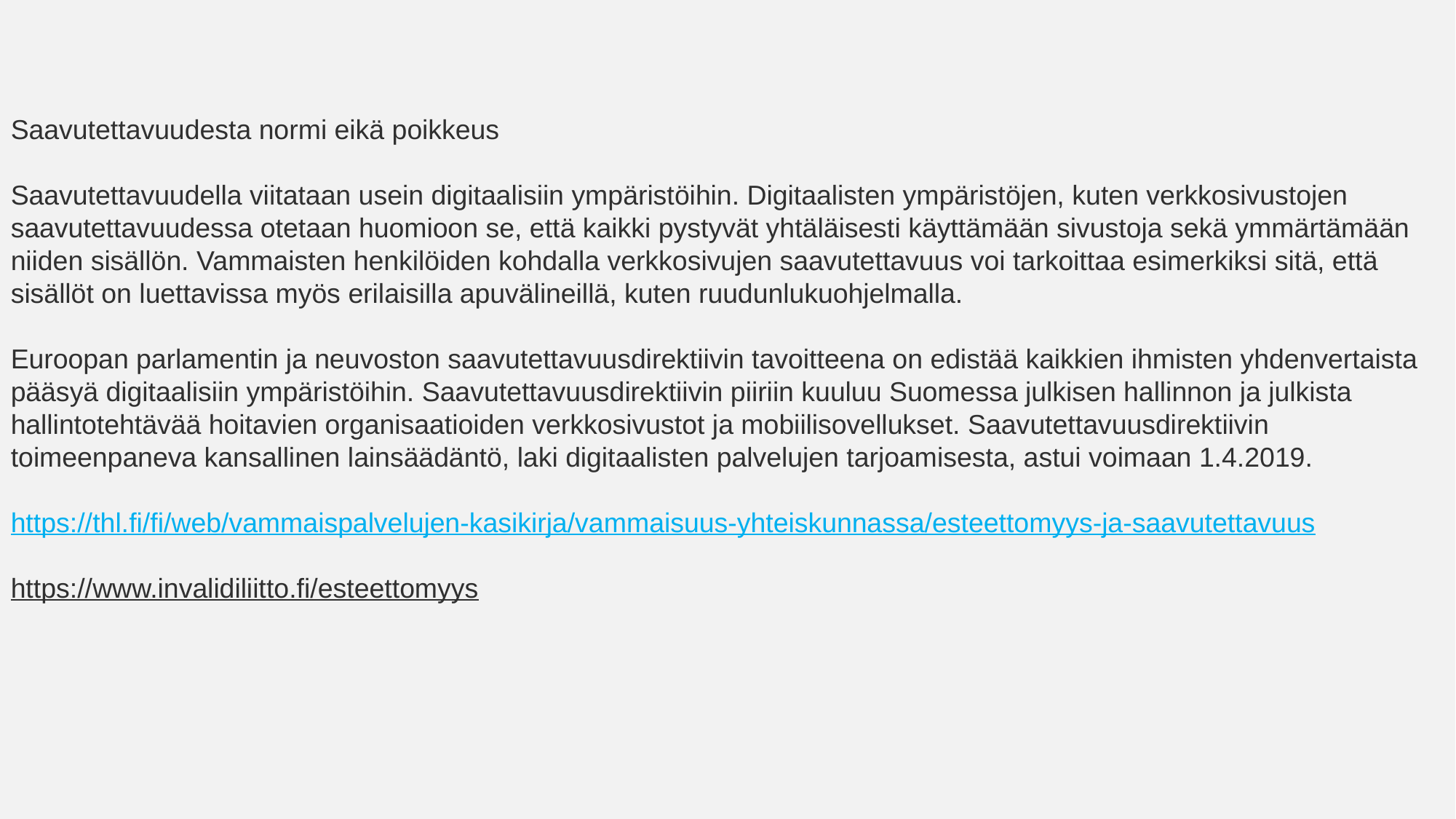

Saavutettavuudesta normi eikä poikkeus

Saavutettavuudella viitataan usein digitaalisiin ympäristöihin. Digitaalisten ympäristöjen, kuten verkkosivustojen saavutettavuudessa otetaan huomioon se, että kaikki pystyvät yhtäläisesti käyttämään sivustoja sekä ymmärtämään niiden sisällön. Vammaisten henkilöiden kohdalla verkkosivujen saavutettavuus voi tarkoittaa esimerkiksi sitä, että sisällöt on luettavissa myös erilaisilla apuvälineillä, kuten ruudunlukuohjelmalla.

Euroopan parlamentin ja neuvoston saavutettavuusdirektiivin tavoitteena on edistää kaikkien ihmisten yhdenvertaista pääsyä digitaalisiin ympäristöihin. Saavutettavuusdirektiivin piiriin kuuluu Suomessa julkisen hallinnon ja julkista hallintotehtävää hoitavien organisaatioiden verkkosivustot ja mobiilisovellukset. Saavutettavuusdirektiivin toimeenpaneva kansallinen lainsäädäntö, laki digitaalisten palvelujen tarjoamisesta, astui voimaan 1.4.2019.

https://thl.fi/fi/web/vammaispalvelujen-kasikirja/vammaisuus-yhteiskunnassa/esteettomyys-ja-saavutettavuus

https://www.invalidiliitto.fi/esteettomyys